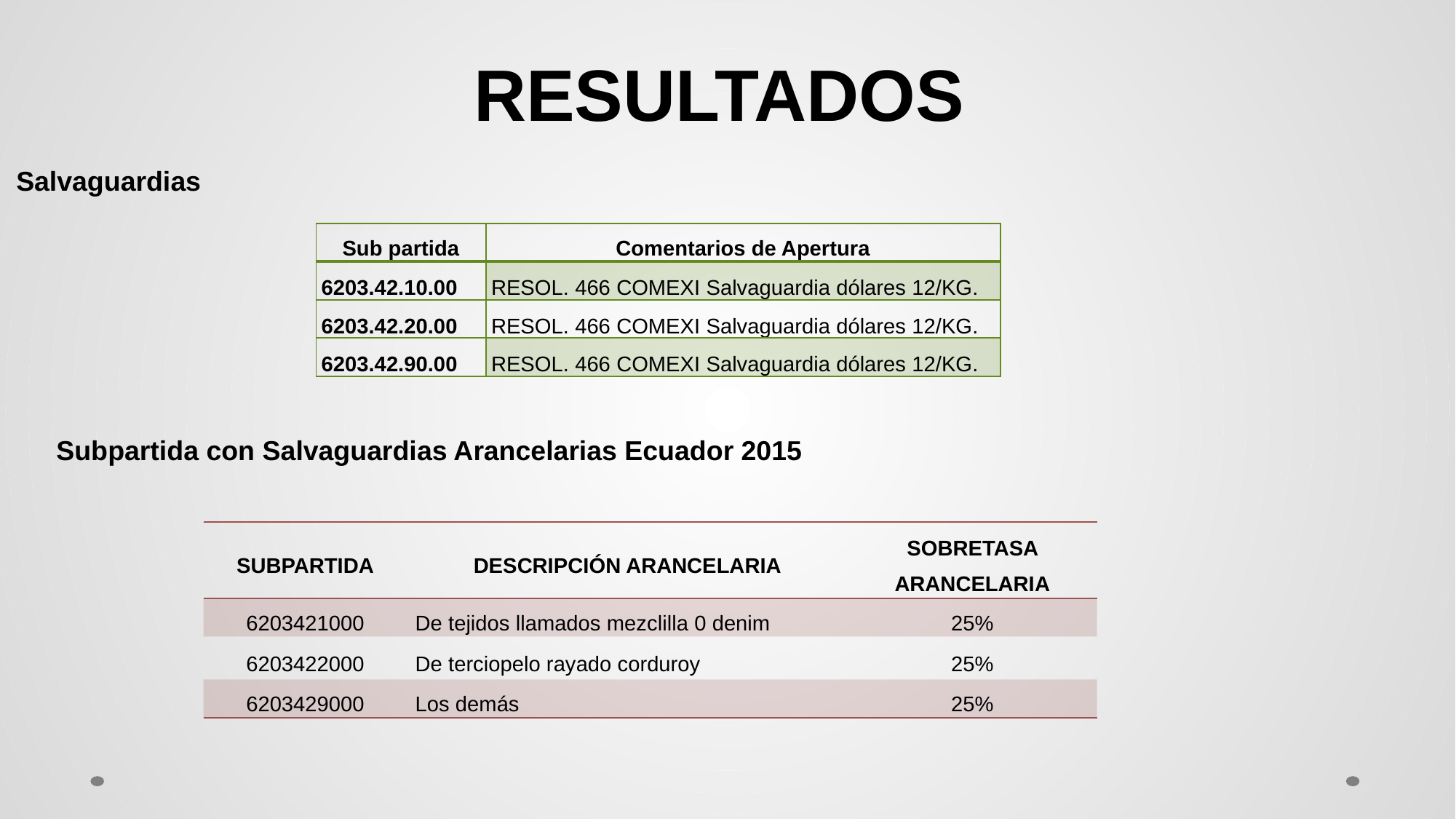

RESULTADOS
Salvaguardias
| Sub partida | Comentarios de Apertura |
| --- | --- |
| 6203.42.10.00 | RESOL. 466 COMEXI Salvaguardia dólares 12/KG. |
| 6203.42.20.00 | RESOL. 466 COMEXI Salvaguardia dólares 12/KG. |
| 6203.42.90.00 | RESOL. 466 COMEXI Salvaguardia dólares 12/KG. |
Subpartida con Salvaguardias Arancelarias Ecuador 2015
| SUBPARTIDA | DESCRIPCIÓN ARANCELARIA | SOBRETASA ARANCELARIA |
| --- | --- | --- |
| 6203421000 | De tejidos llamados mezclilla 0 denim | 25% |
| 6203422000 | De terciopelo rayado corduroy | 25% |
| 6203429000 | Los demás | 25% |